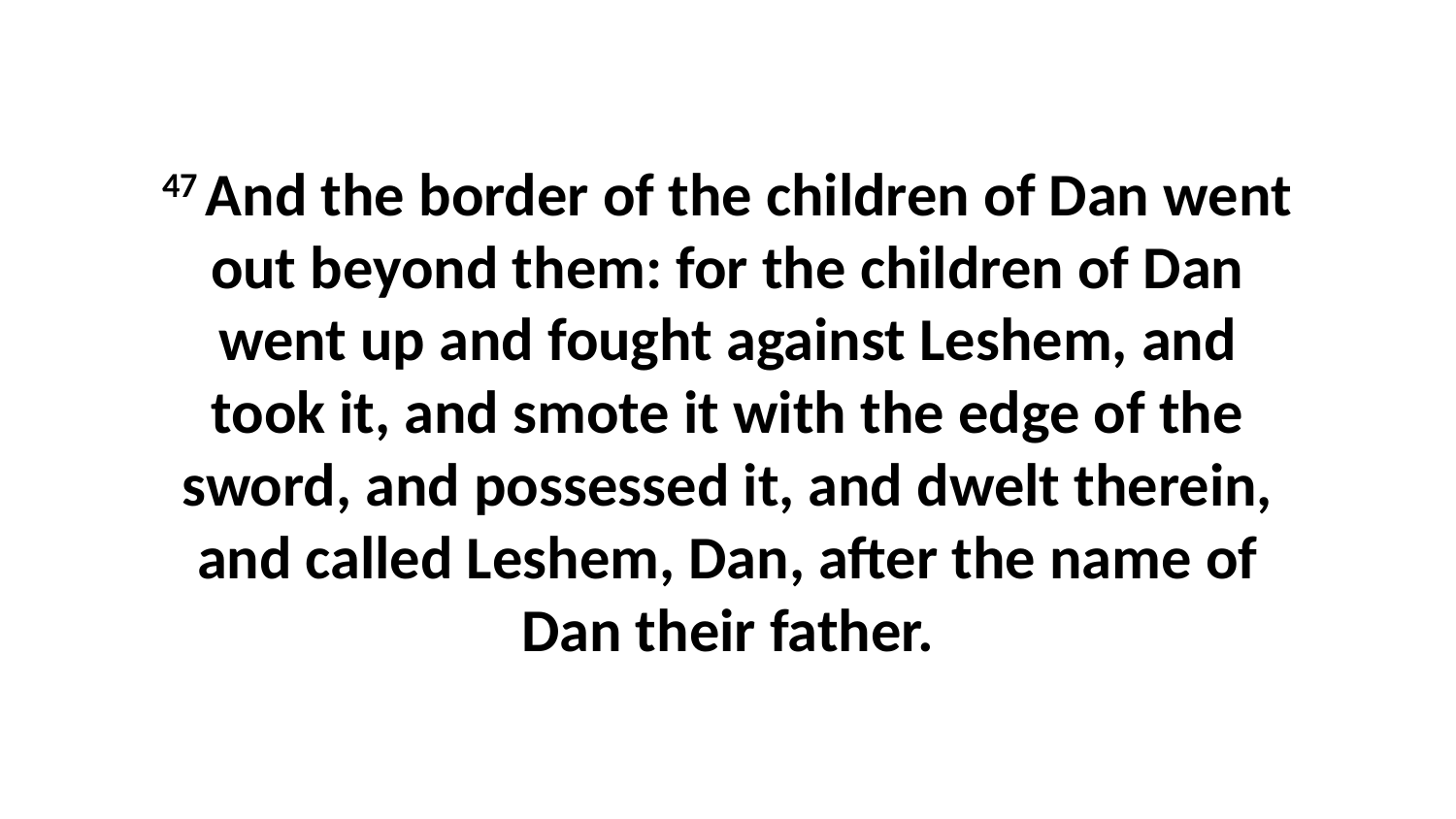

47 And the border of the children of Dan went out beyond them: for the children of Dan went up and fought against Leshem, and took it, and smote it with the edge of the sword, and possessed it, and dwelt therein, and called Leshem, Dan, after the name of Dan their father.